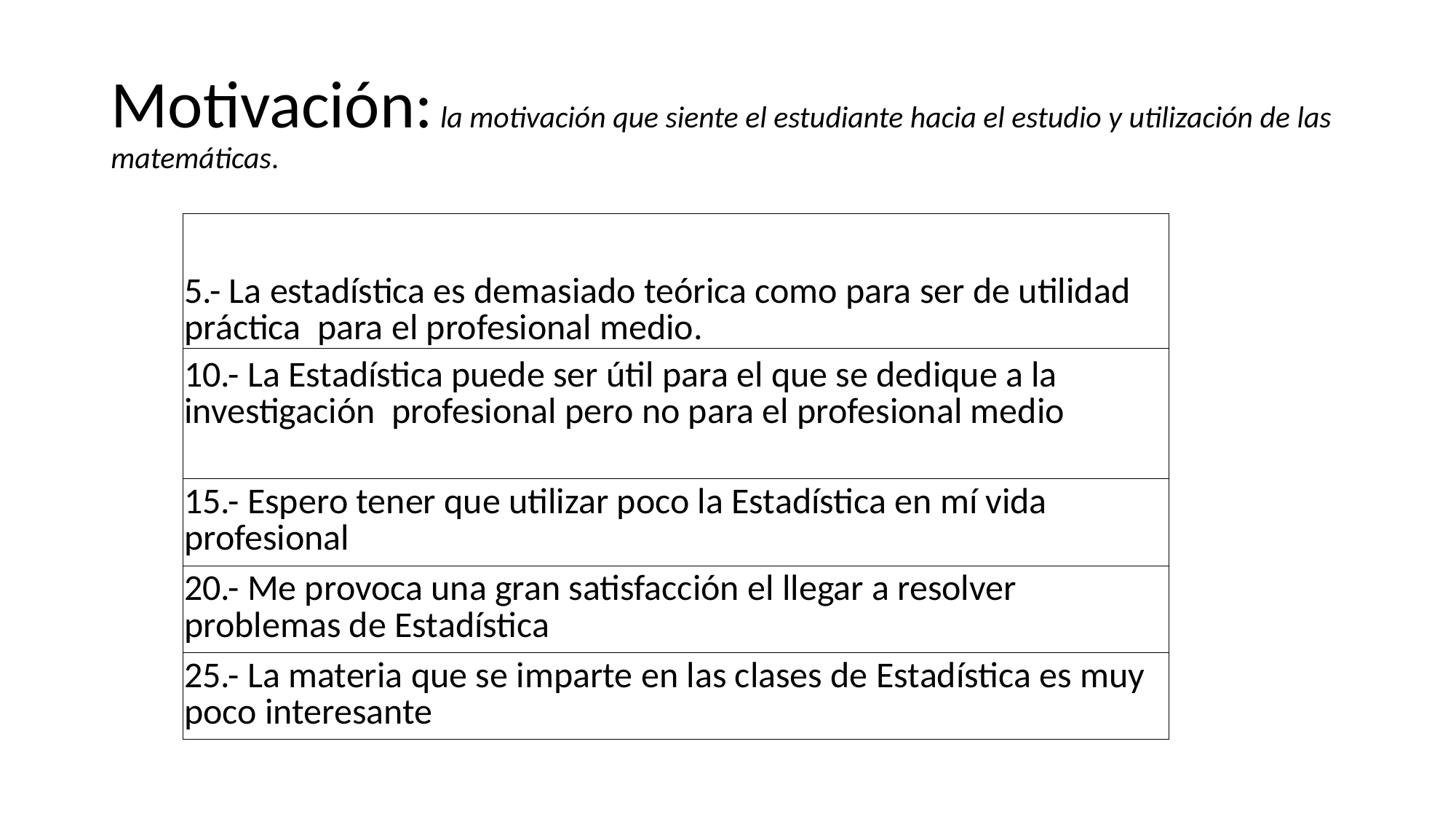

# Motivación: la motivación que siente el estudiante hacia el estudio y utilización de las matemáticas.
| 5.- La estadística es demasiado teórica como para ser de utilidad práctica para el profesional medio. |
| --- |
| 10.- La Estadística puede ser útil para el que se dedique a la investigación profesional pero no para el profesional medio |
| 15.- Espero tener que utilizar poco la Estadística en mí vida profesional |
| 20.- Me provoca una gran satisfacción el llegar a resolver problemas de Estadística |
| 25.- La materia que se imparte en las clases de Estadística es muy poco interesante |